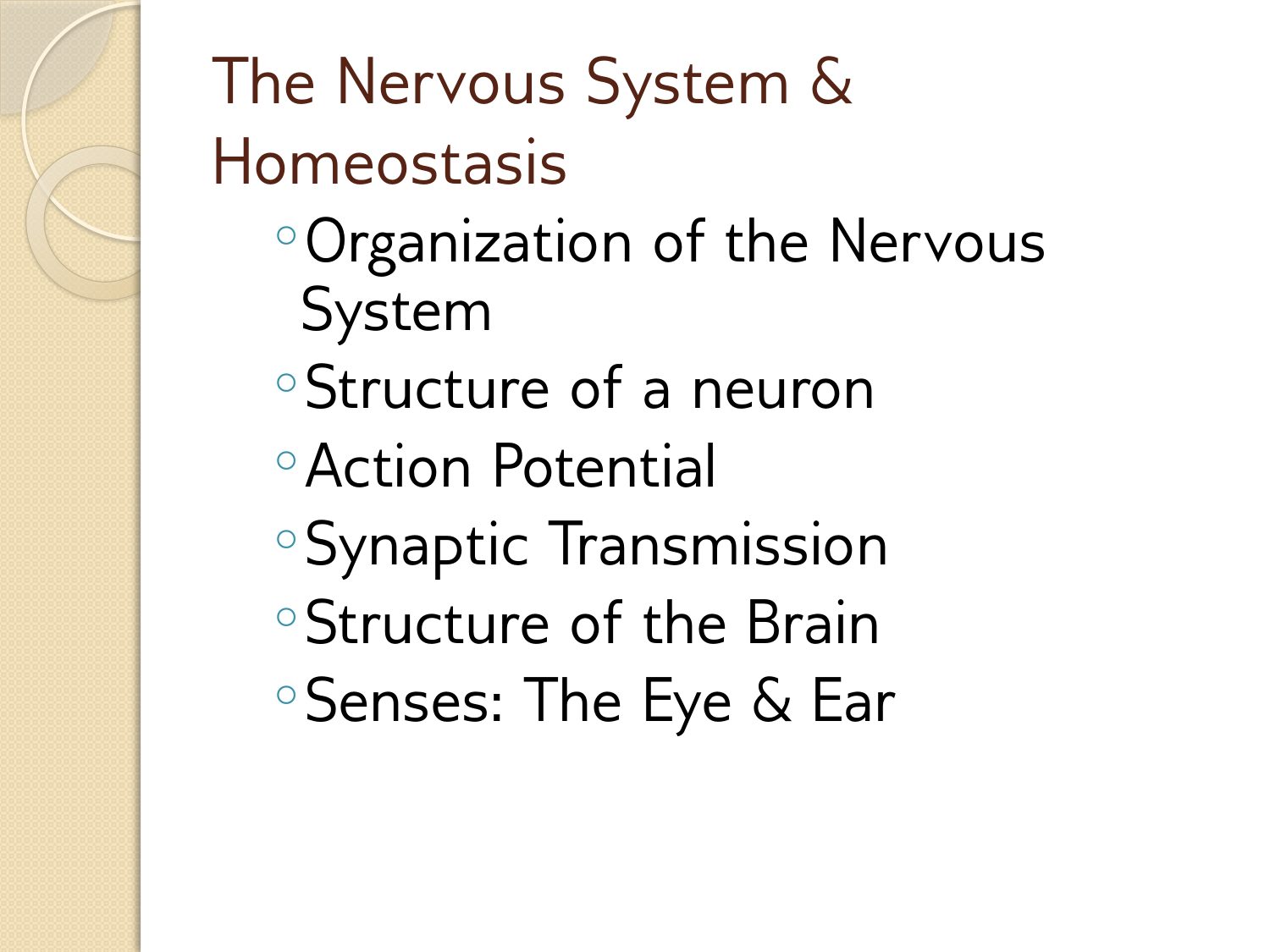

# The Nervous System & Homeostasis
Organization of the Nervous System
Structure of a neuron
Action Potential
Synaptic Transmission
Structure of the Brain
Senses: The Eye & Ear